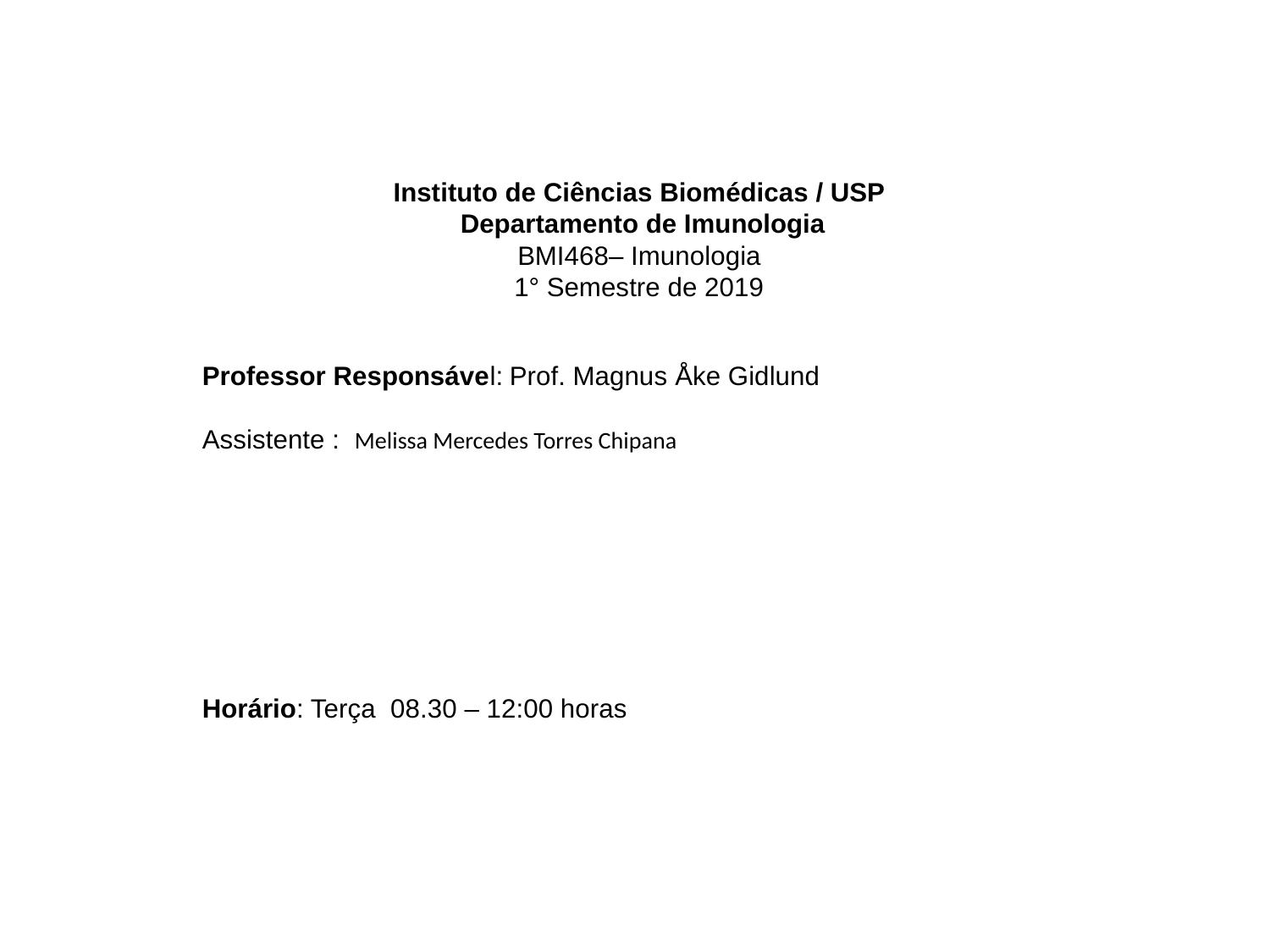

Instituto de Ciências Biomédicas / USP
 Departamento de Imunologia
BMI468– Imunologia
1° Semestre de 2019

Professor Responsável: Prof. Magnus Åke Gidlund

Assistente :  Melissa Mercedes Torres Chipana

Horário: Terça  08.30 – 12:00 horas